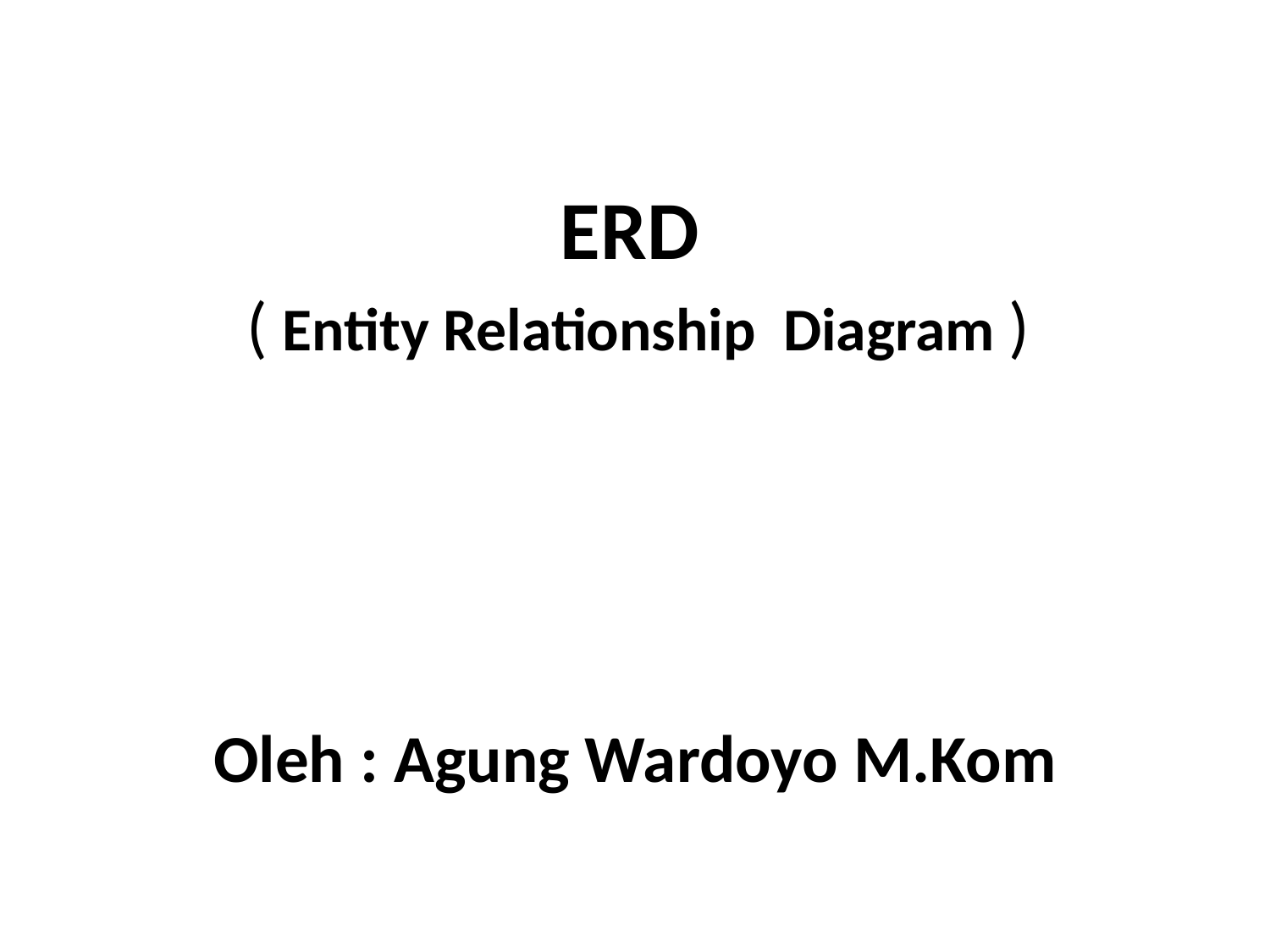

# ERD ( Entity Relationship  Diagram )
Oleh : Agung Wardoyo M.Kom